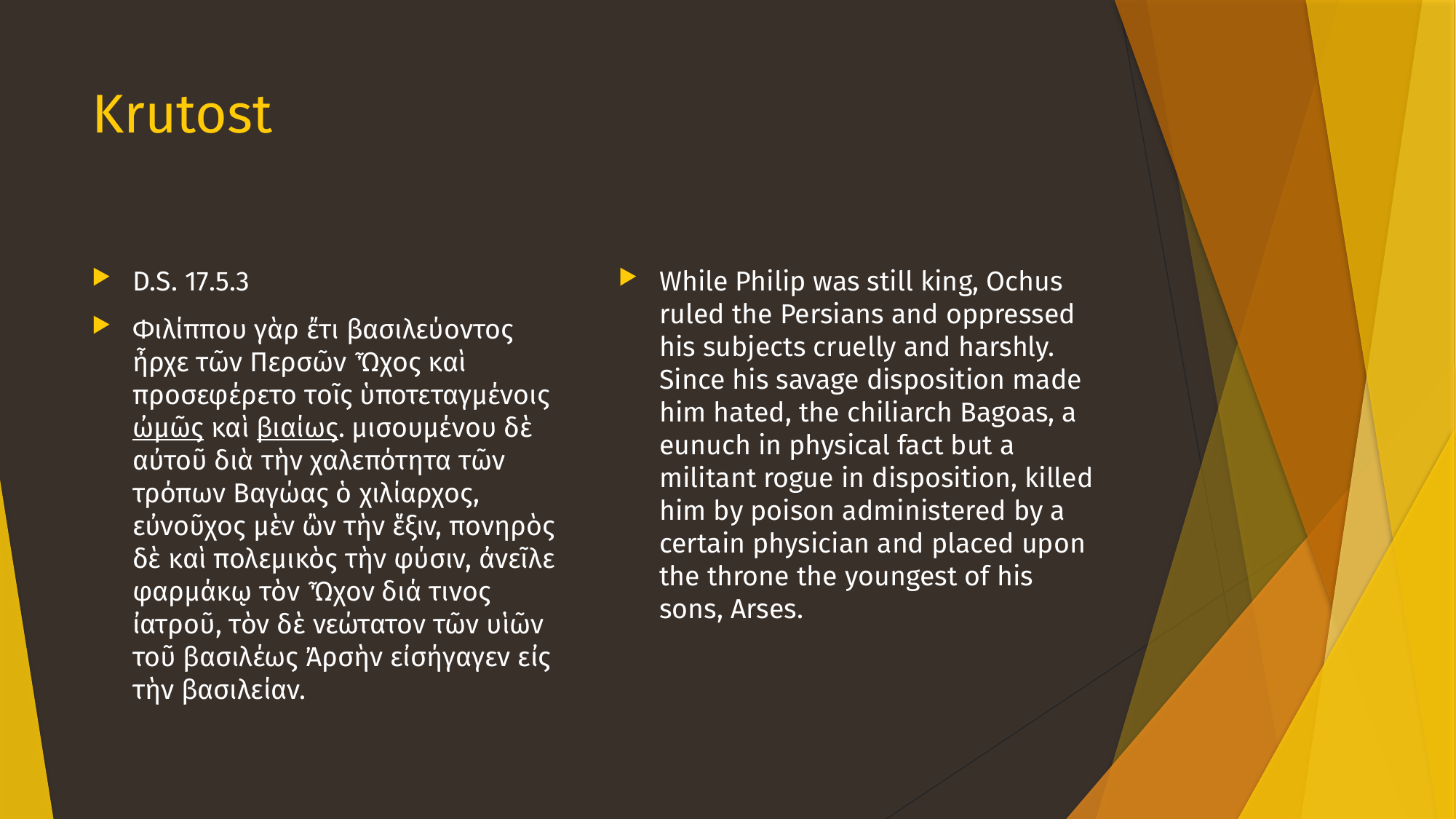

# Krutost
D.S. 17.5.3
Φιλίππου γὰρ ἔτι βασιλεύοντος ἦρχε τῶν Περσῶν Ὦχος καὶ προσεφέρετο τοῖς ὑποτεταγμένοις ὠμῶς καὶ βιαίως. μισουμένου δὲ αὐτοῦ διὰ τὴν χαλεπότητα τῶν τρόπων Βαγώας ὁ χιλίαρχος, εὐνοῦχος μὲν ὢν τὴν ἕξιν, πονηρὸς δὲ καὶ πολεμικὸς τὴν φύσιν, ἀνεῖλε φαρμάκῳ τὸν Ὦχον διά τινος ἰατροῦ, τὸν δὲ νεώτατον τῶν υἱῶν τοῦ βασιλέως Ἀρσὴν εἰσήγαγεν εἰς τὴν βασιλείαν.
While Philip was still king, Ochus​ ruled the Persians and oppressed his subjects cruelly and harshly. Since his savage disposition made him hated, the chiliarch Bagoas, a eunuch in physical fact but a militant rogue in disposition, killed him by poison administered by a certain physician and placed upon the throne the youngest of his sons, Arses.